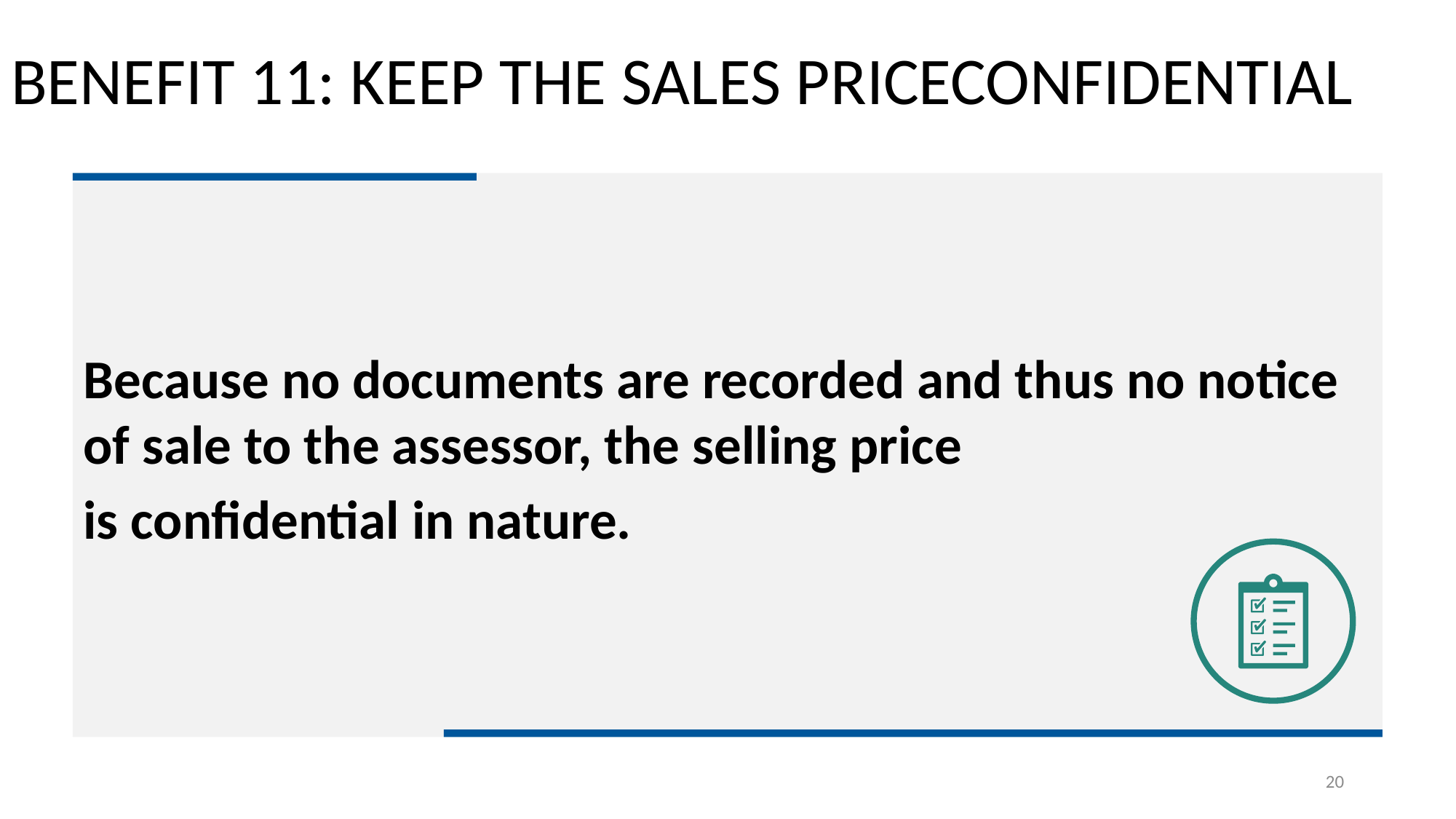

# BENEFIT 11: KEEP THE SALES PRICECONFIDENTIAL

Because no documents are recorded and thus no notice of sale to the assessor, the selling price
is confidential in nature.

20